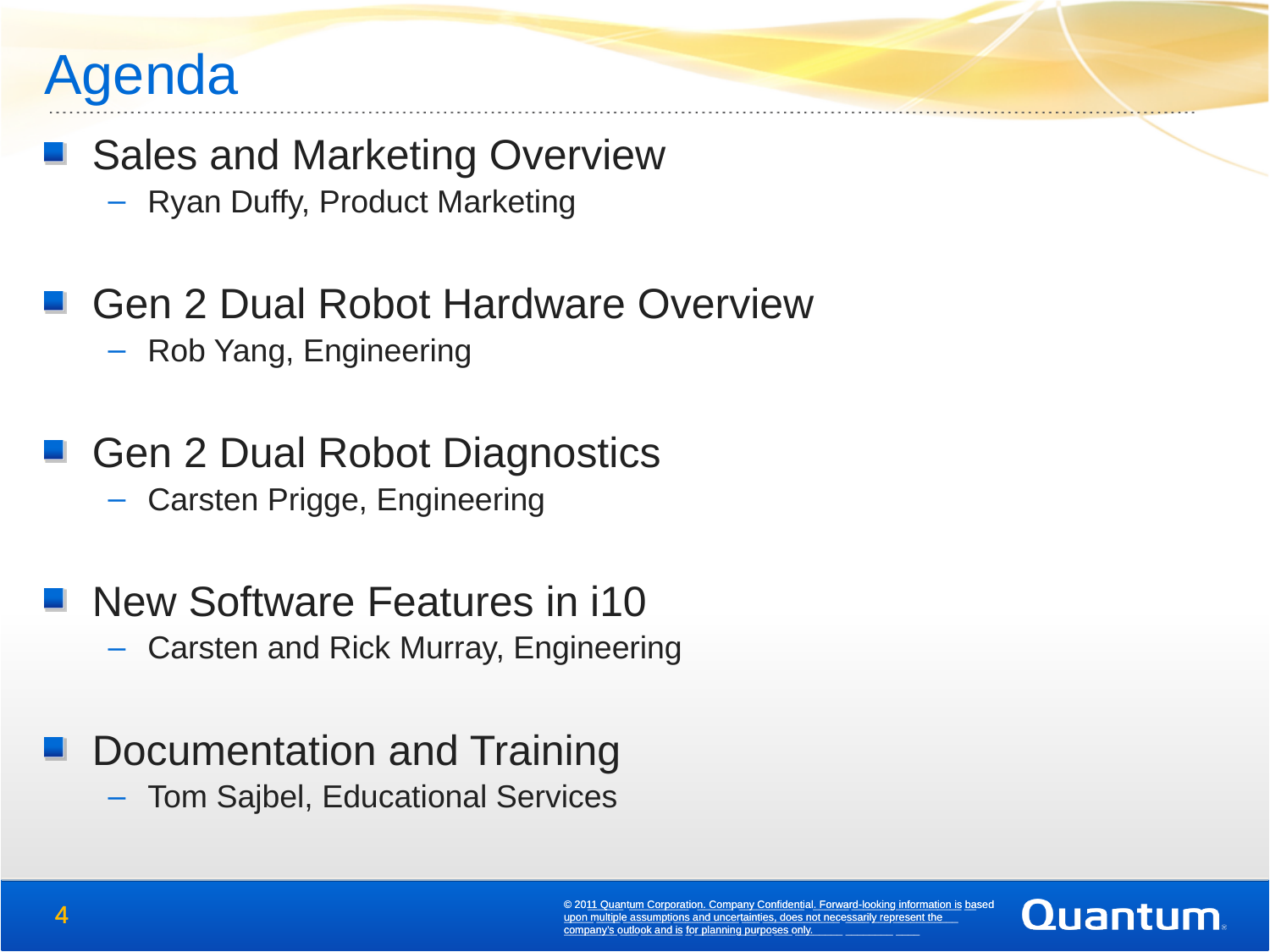

# Agenda
Sales and Marketing Overview
Ryan Duffy, Product Marketing

Gen 2 Dual Robot Hardware Overview
Rob Yang, Engineering

Gen 2 Dual Robot Diagnostics
Carsten Prigge, Engineering

New Software Features in i10
Carsten and Rick Murray, Engineering

Documentation and Training
Tom Sajbel, Educational Services
        ______  __________   ______  ___________   ______ _______ ___________ __ _____ ____ ________ ___________ ___ _____________  ____ ___ ___________ _________ ___ _______ _ _______ ___ __ ___ ________ ________ ____
© 2011 Quantum Corporation. Company Confidential. Forward-looking information is based upon multiple assumptions and uncertainties, does not necessarily represent the company’s outlook and is for planning purposes only.
© 2011 Quantum Corporation. Company Confidential. Forward-looking information is based upon multiple assumptions and uncertainties, does not necessarily represent the company’s outlook and is for planning purposes only.
4
4
4